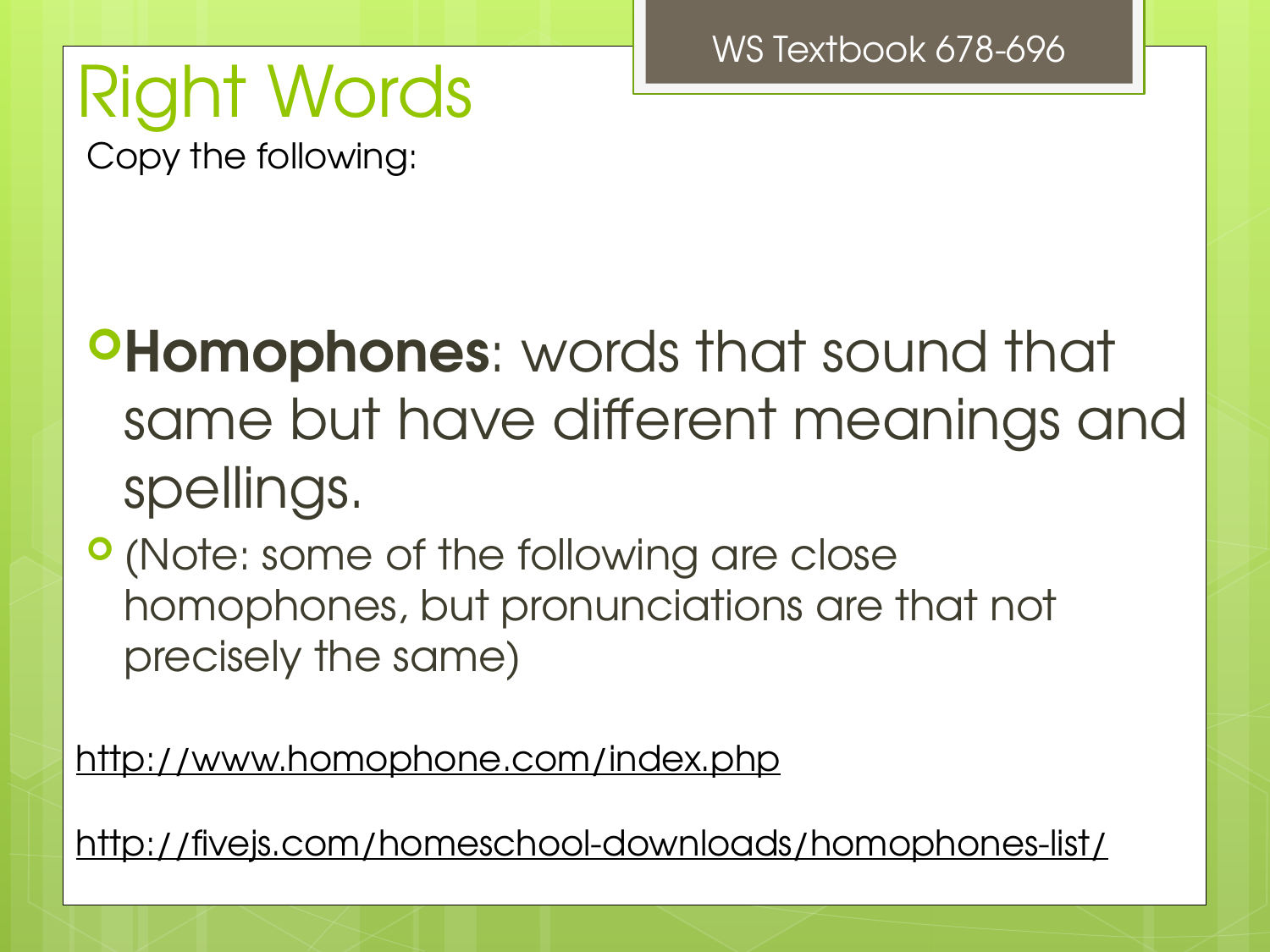

# Right Words
WS Textbook 678-696
Copy the following:
Homophones: words that sound that same but have different meanings and spellings.
(Note: some of the following are close homophones, but pronunciations are that not precisely the same)
http://www.homophone.com/index.php
http://fivejs.com/homeschool-downloads/homophones-list/